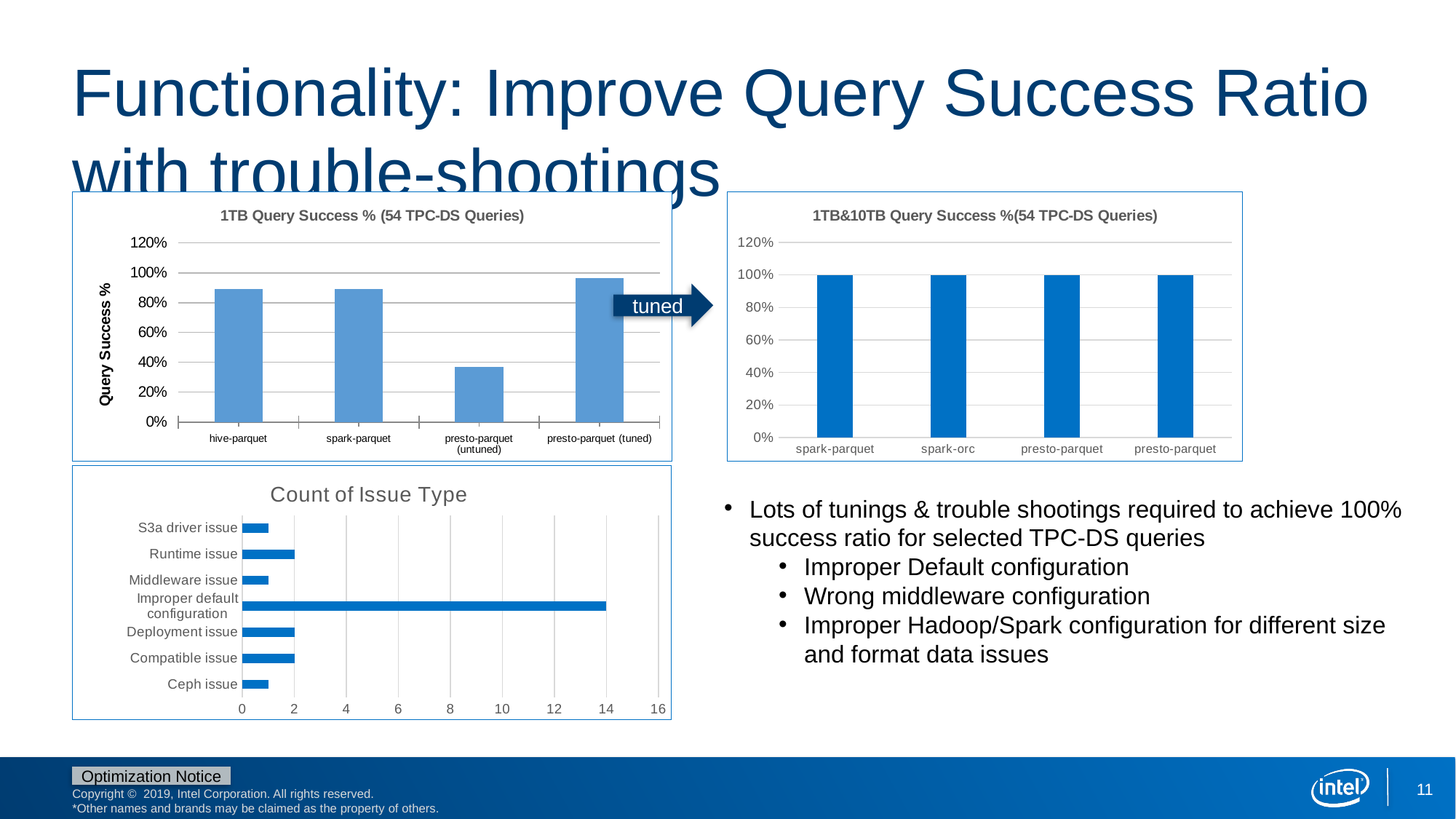

# Functionality: Improve Query Success Ratio with trouble-shootings

### Chart: 1TB Query Success % (54 TPC-DS Queries)

| Category | Query Success % |
|---|---|
| hive-parquet | 0.89 |
| spark-parquet | 0.89 |
| presto-parquet (untuned) | 0.37 |
| presto-parquet (tuned) | 0.9629629629629629 |

### Chart: 1TB&10TB Query Success %(54 TPC-DS Queries)

| Category | Query Success % |
|---|---|
| spark-parquet | 1.0 |
| spark-orc | 1.0 |
| presto-parquet | 1.0 |
| presto-parquet | 1.0 |
tuned

### Chart: Count of Issue Type

| Category |  |
|---|---|
| Ceph issue | 1.0 |
| Compatible issue | 2.0 |
| Deployment issue | 2.0 |
| Improper default configuration | 14.0 |
| Middleware issue | 1.0 |
| Runtime issue | 2.0 |
| S3a driver issue | 1.0 |
Lots of tunings & trouble shootings required to achieve 100% success ratio for selected TPC-DS queries
Improper Default configuration
Wrong middleware configuration
Improper Hadoop/Spark configuration for different size and format data issues
11